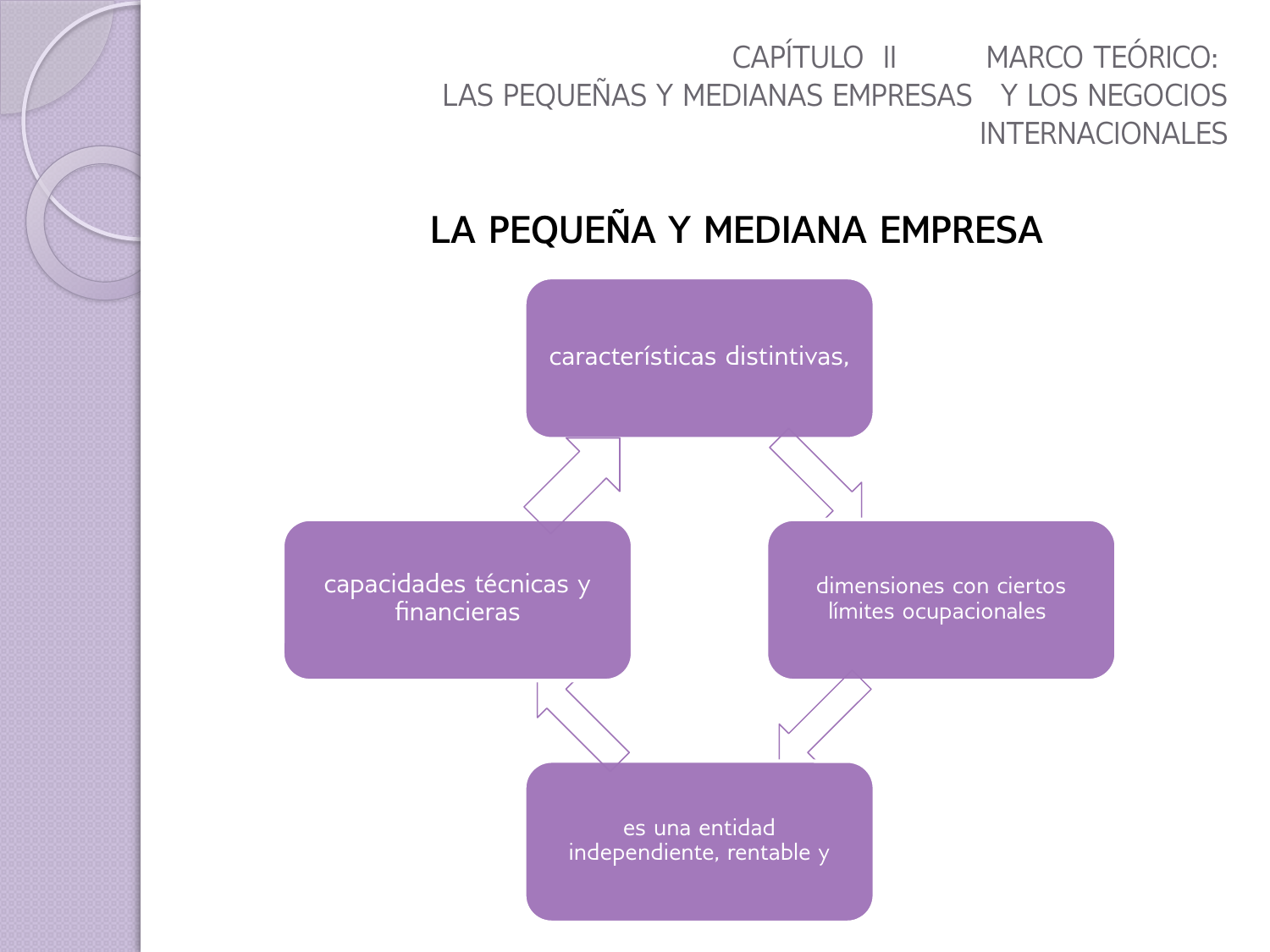

# CAPÍTULO  II	MARCO TEÓRICO: LAS PEQUEÑAS Y MEDIANAS EMPRESAS   Y LOS NEGOCIOS INTERNACIONALES
LA PEQUEÑA Y MEDIANA EMPRESA
características distintivas,
es una entidad independiente, rentable y
capacidades técnicas y financieras
dimensiones con ciertos límites ocupacionales